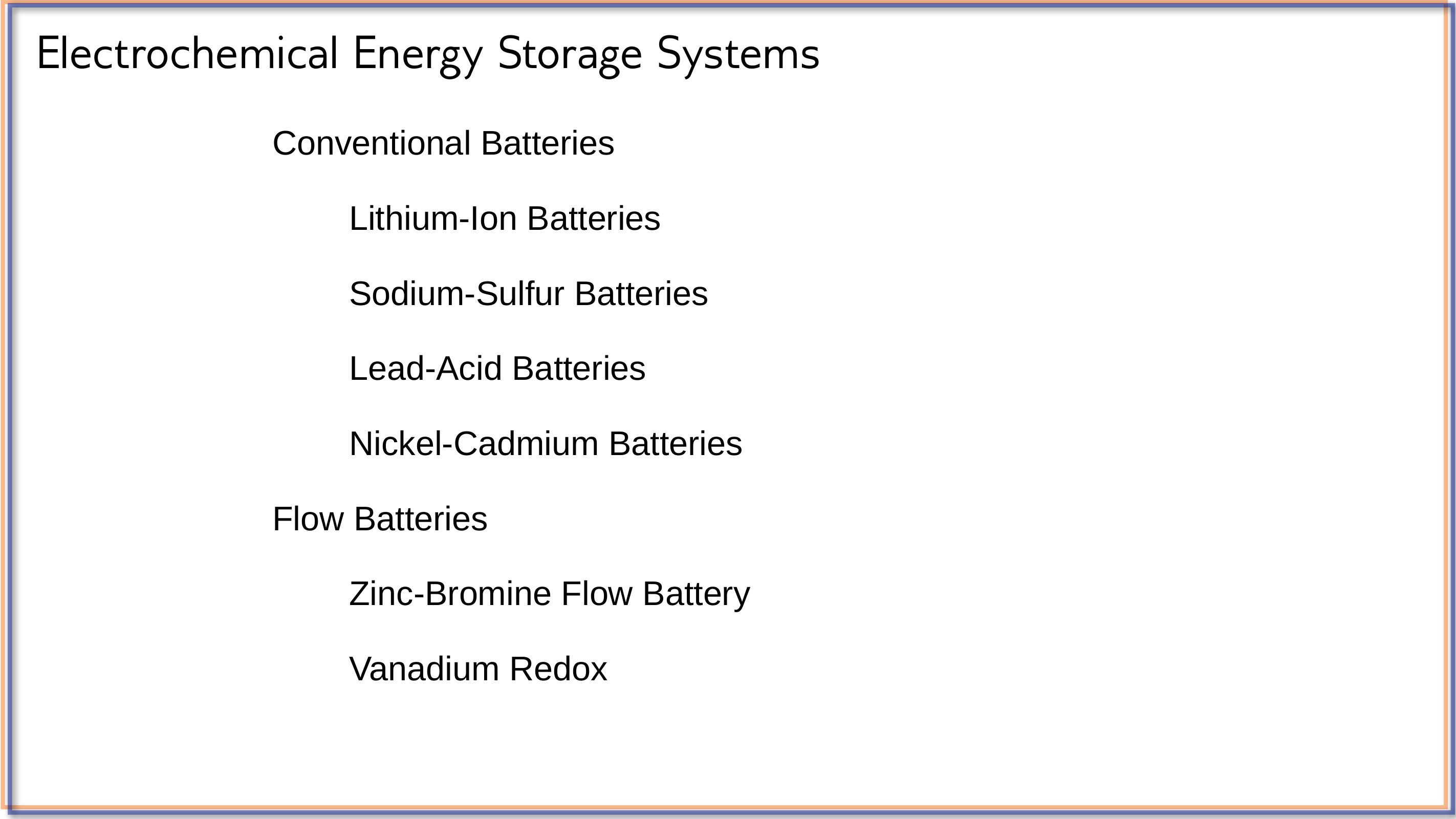

# Electrochemical Energy Storage Systems
Conventional Batteries
	Lithium-Ion Batteries
	Sodium-Sulfur Batteries
	Lead-Acid Batteries
	Nickel-Cadmium Batteries
Flow Batteries
	Zinc-Bromine Flow Battery
	Vanadium Redox